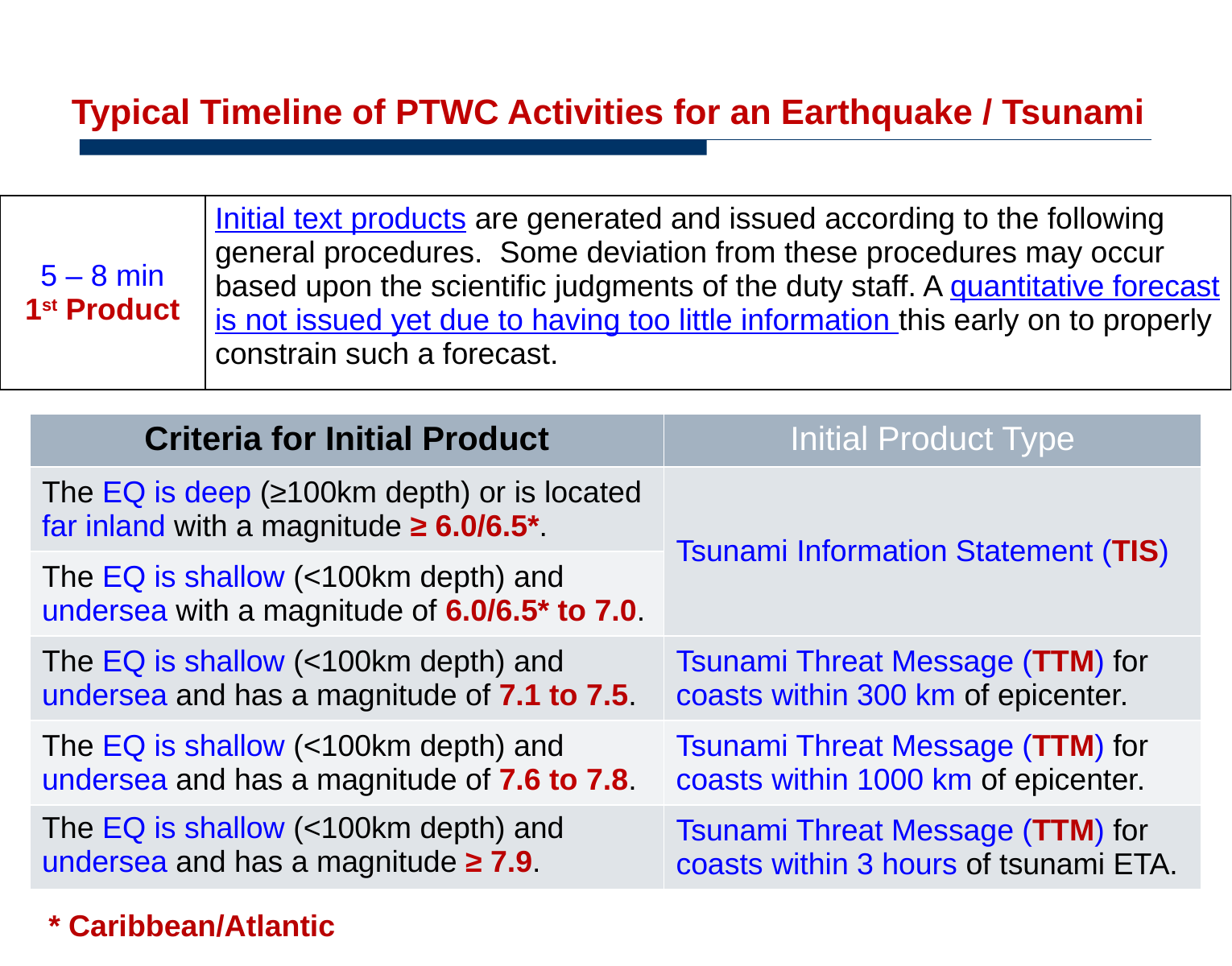

Typical Timeline of PTWC Activities for an Earthquake / Tsunami
| 5 – 8 min 1st Product | Initial text products are generated and issued according to the following general procedures. Some deviation from these procedures may occur based upon the scientific judgments of the duty staff. A quantitative forecast is not issued yet due to having too little information this early on to properly constrain such a forecast. |
| --- | --- |
| Criteria for Initial Product | Initial Product Type |
| --- | --- |
| The EQ is deep (≥100km depth) or is located far inland with a magnitude ≥ 6.0/6.5\*. | Tsunami Information Statement (TIS) |
| The EQ is shallow (<100km depth) and undersea with a magnitude of 6.0/6.5\* to 7.0. |  |
| The EQ is shallow (<100km depth) and undersea and has a magnitude of 7.1 to 7.5. | Tsunami Threat Message (TTM) for coasts within 300 km of epicenter. |
| The EQ is shallow (<100km depth) and undersea and has a magnitude of 7.6 to 7.8. | Tsunami Threat Message (TTM) for coasts within 1000 km of epicenter. |
| The EQ is shallow (<100km depth) and undersea and has a magnitude ≥ 7.9. | Tsunami Threat Message (TTM) for coasts within 3 hours of tsunami ETA. |
* Caribbean/Atlantic